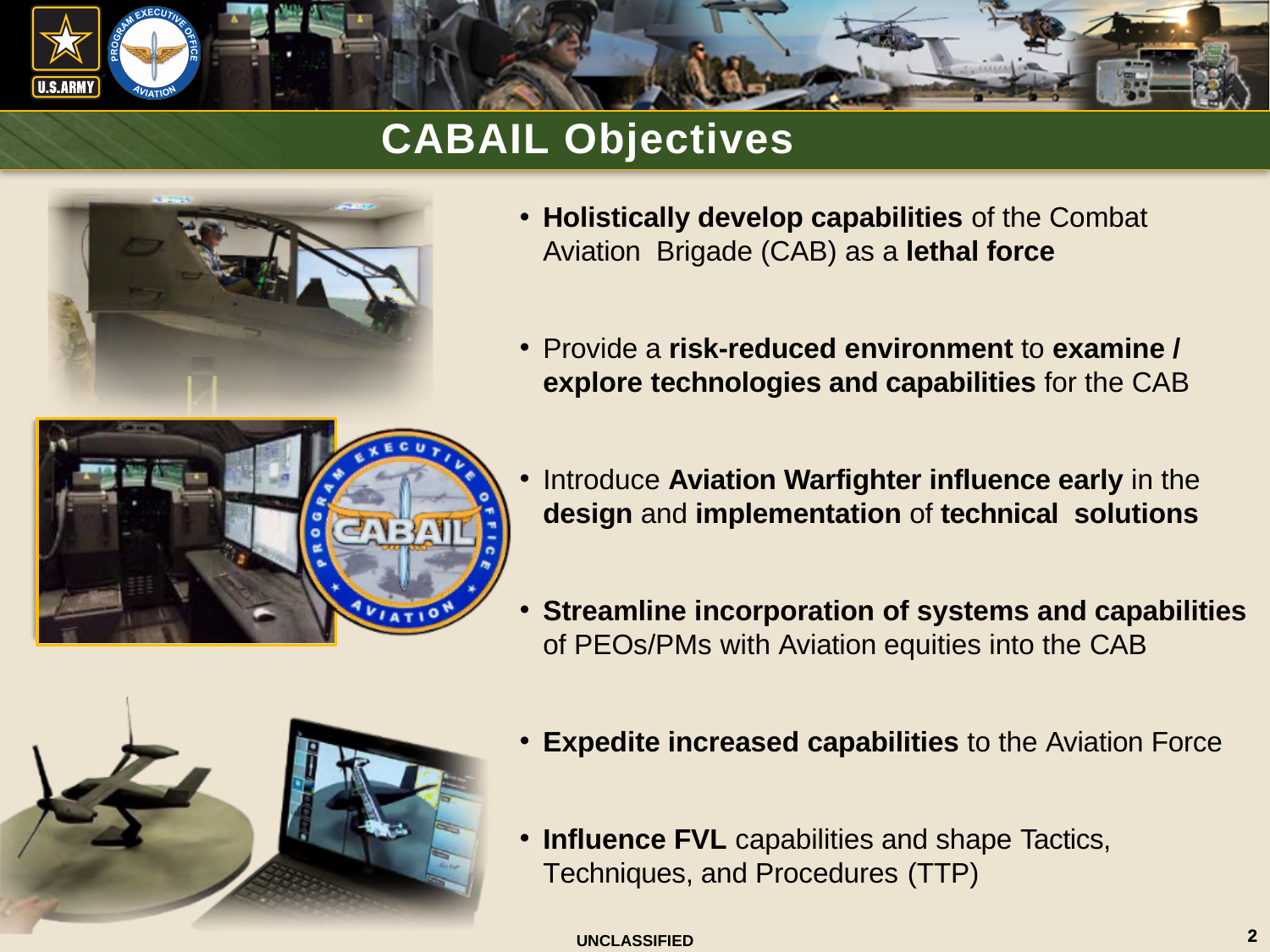

# CABAIL Objectives

Holistically develop capabilities of the Combat Aviation  Brigade (CAB) as a lethal force
Provide a risk-reduced environment to examine / explore technologies and capabilities for the CAB
Introduce Aviation Warfighter influence early in the design and implementation of technical  solutions
Streamline incorporation of systems and capabilities of PEOs/PMs with Aviation equities into the CAB
Expedite increased capabilities to the Aviation Force
Influence FVL capabilities and shape Tactics, Techniques, and Procedures (TTP)

2